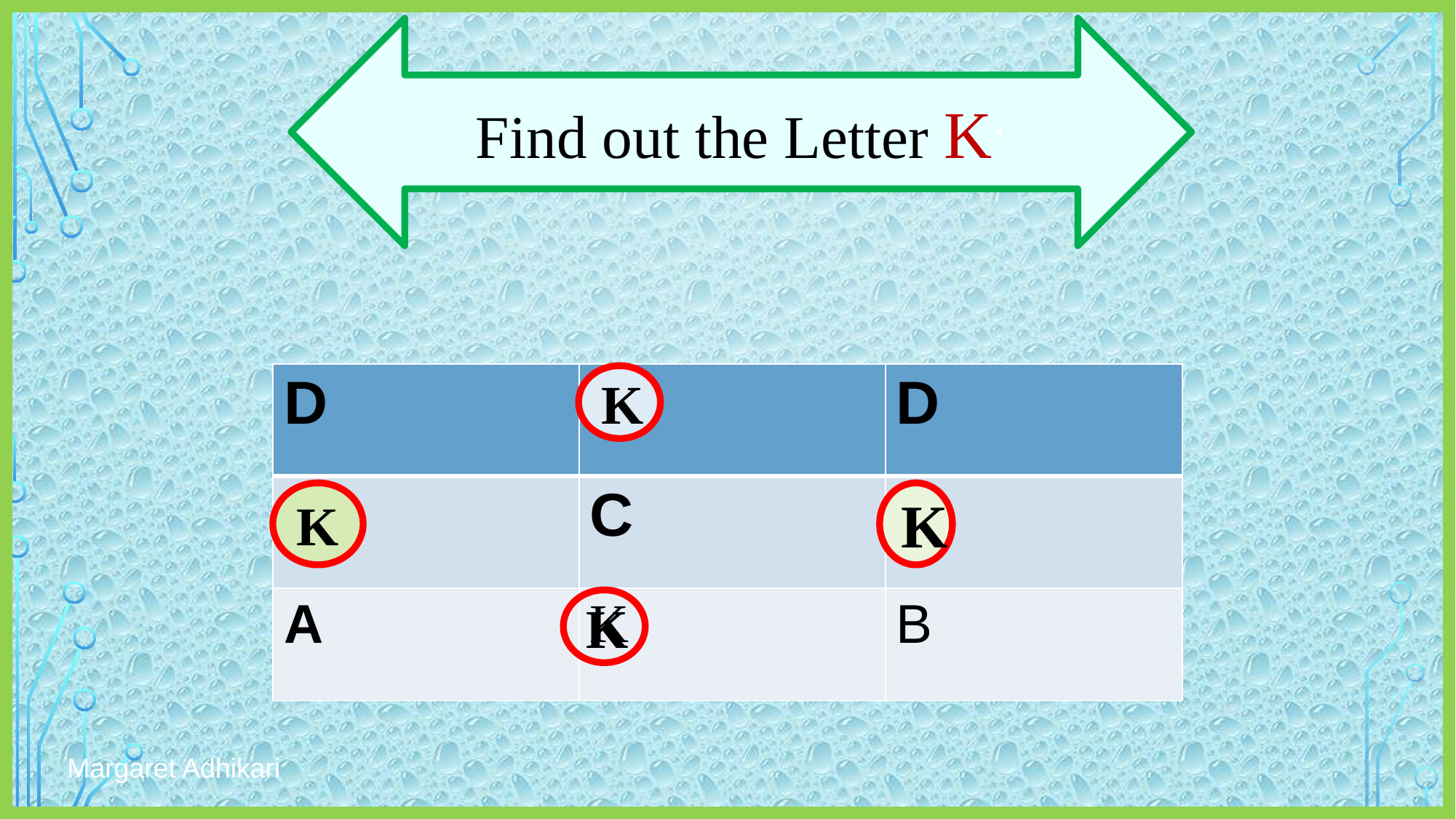

Find out the Letter K’
| D | K | D |
| --- | --- | --- |
| K | C | K |
| A | K | B |
K
K
K
K